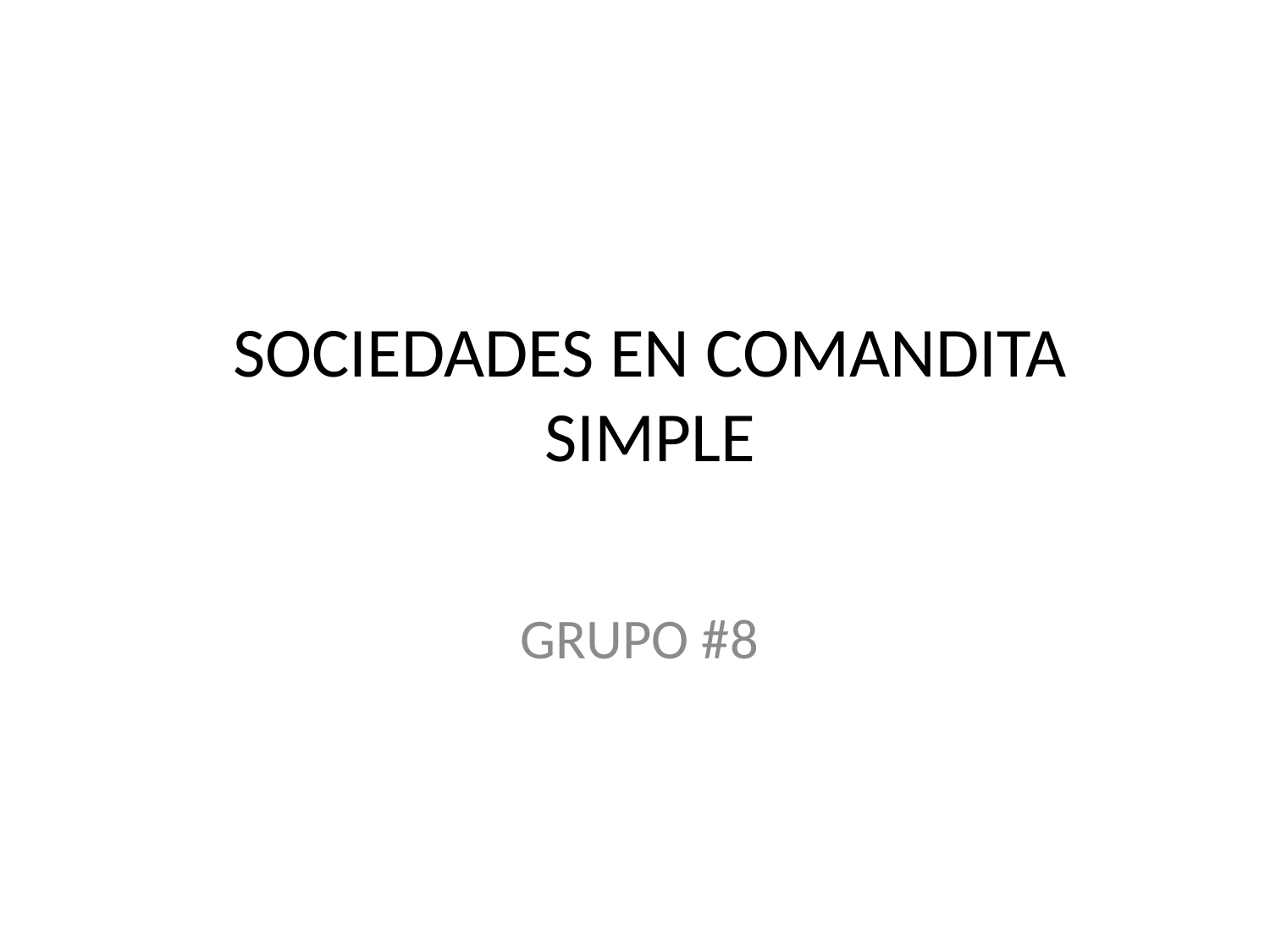

# SOCIEDADES EN COMANDITA SIMPLE
GRUPO #8